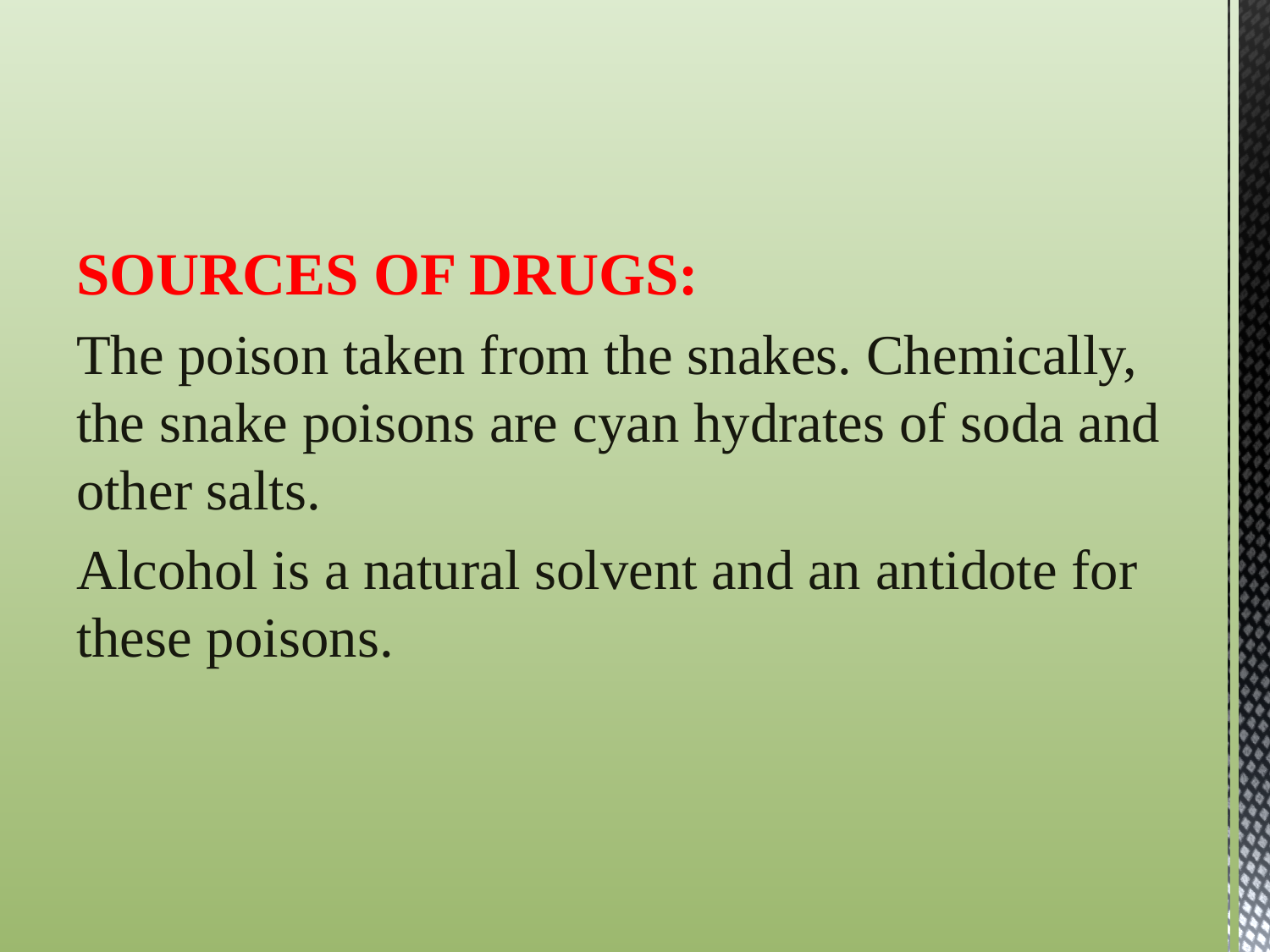

SOURCES OF DRUGS:
The poison taken from the snakes. Chemically, the snake poisons are cyan hydrates of soda and other salts.
Alcohol is a natural solvent and an antidote for these poisons.